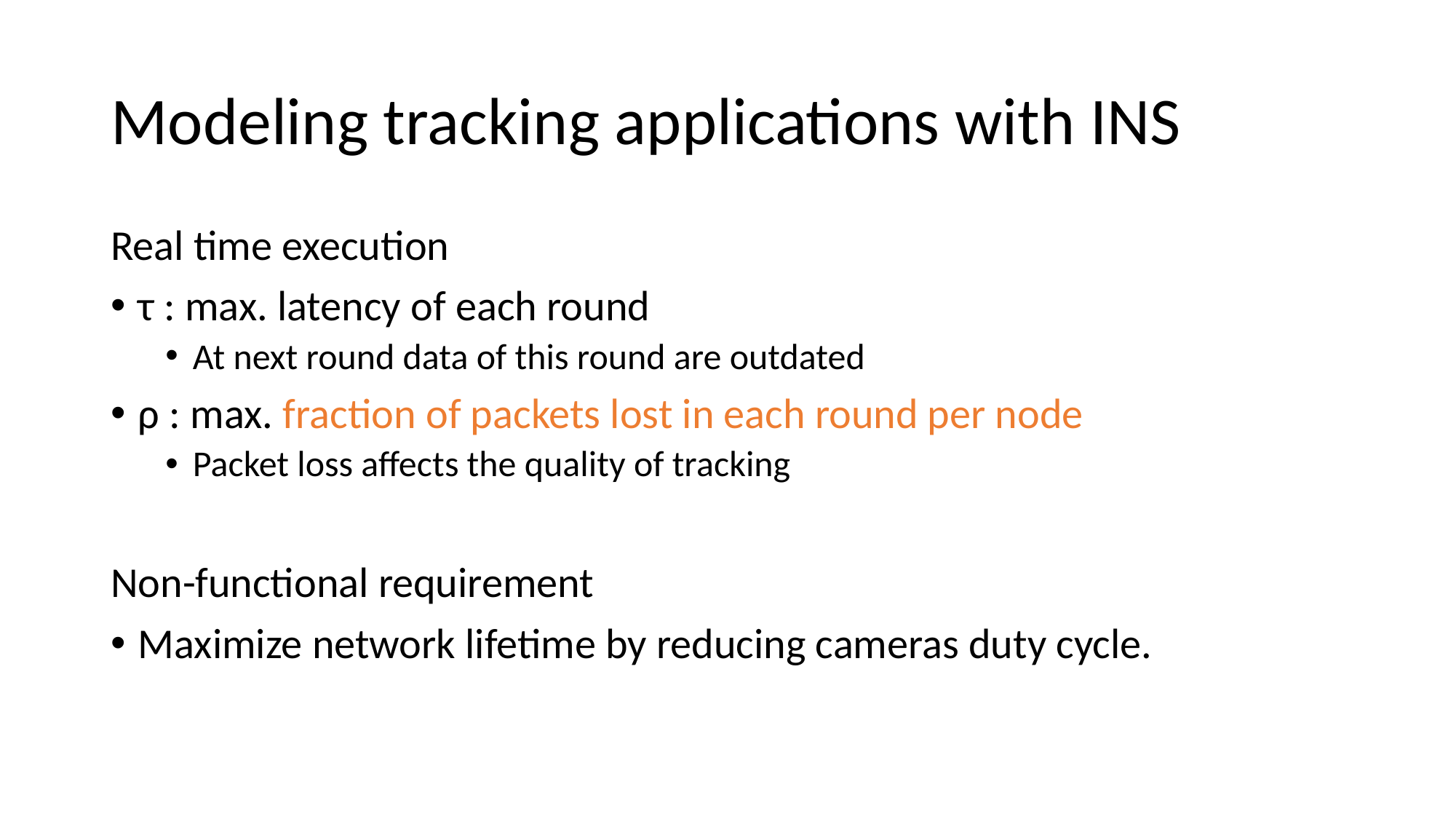

# Modeling tracking applications with INS
Real time execution
τ : max. latency of each round
At next round data of this round are outdated
ρ : max. fraction of packets lost in each round per node
Packet loss affects the quality of tracking

Non-functional requirement
Maximize network lifetime by reducing cameras duty cycle.